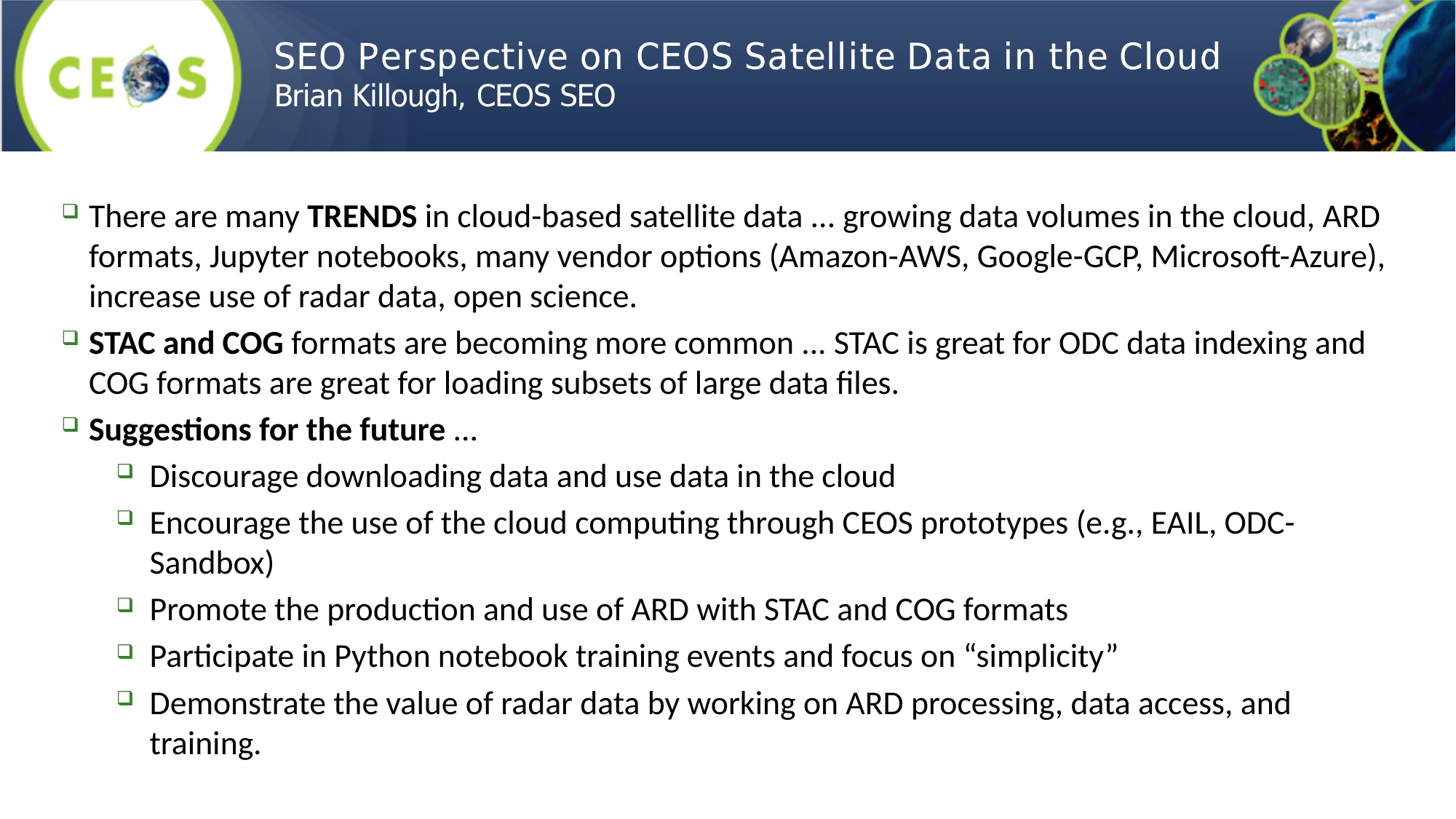

# SEO Perspective on CEOS Satellite Data in the Cloud Brian Killough, CEOS SEO
There are many TRENDS in cloud-based satellite data ... growing data volumes in the cloud, ARD formats, Jupyter notebooks, many vendor options (Amazon-AWS, Google-GCP, Microsoft-Azure), increase use of radar data, open science.
STAC and COG formats are becoming more common ... STAC is great for ODC data indexing and COG formats are great for loading subsets of large data files.
Suggestions for the future ...
Discourage downloading data and use data in the cloud
Encourage the use of the cloud computing through CEOS prototypes (e.g., EAIL, ODC-Sandbox)
Promote the production and use of ARD with STAC and COG formats
Participate in Python notebook training events and focus on “simplicity”
Demonstrate the value of radar data by working on ARD processing, data access, and training.